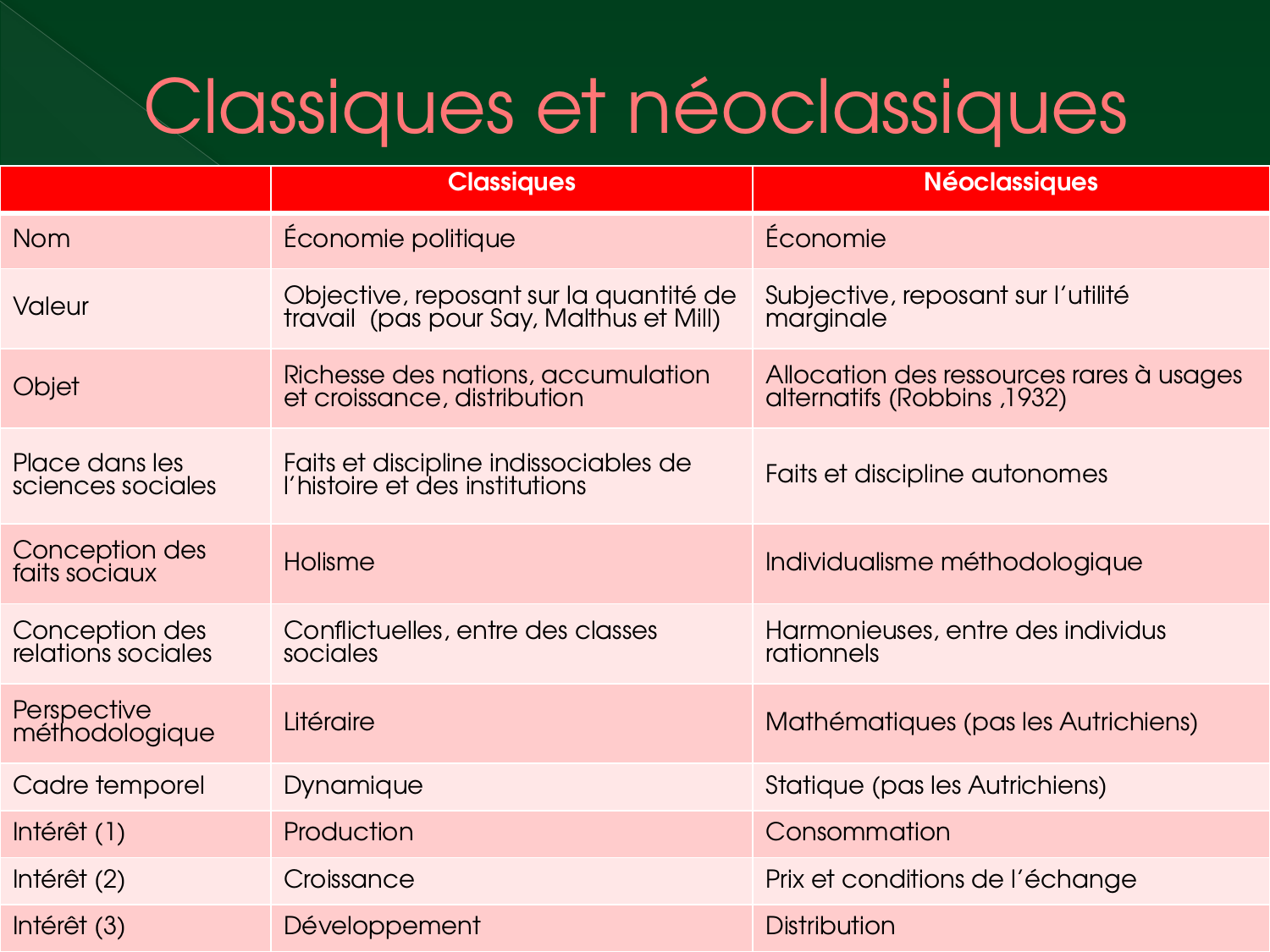

# Classiques et néoclassiques
|  | Classiques | Néoclassiques |
| --- | --- | --- |
| Nom | Économie politique | Économie |
| Valeur | Objective, reposant sur la quantité de travail (pas pour Say, Malthus et Mill) | Subjective, reposant sur l’utilité marginale |
| Objet | Richesse des nations, accumulation et croissance, distribution | Allocation des ressources rares à usages alternatifs (Robbins ,1932) |
| Place dans les sciences sociales | Faits et discipline indissociables de l’histoire et des institutions | Faits et discipline autonomes |
| Conception des faits sociaux | Holisme | Individualisme méthodologique |
| Conception des relations sociales | Conflictuelles, entre des classes sociales | Harmonieuses, entre des individus rationnels |
| Perspective méthodologique | Litéraire | Mathématiques (pas les Autrichiens) |
| Cadre temporel | Dynamique | Statique (pas les Autrichiens) |
| Intérêt (1) | Production | Consommation |
| Intérêt (2) | Croissance | Prix et conditions de l’échange |
| Intérêt (3) | Développement | Distribution |
5